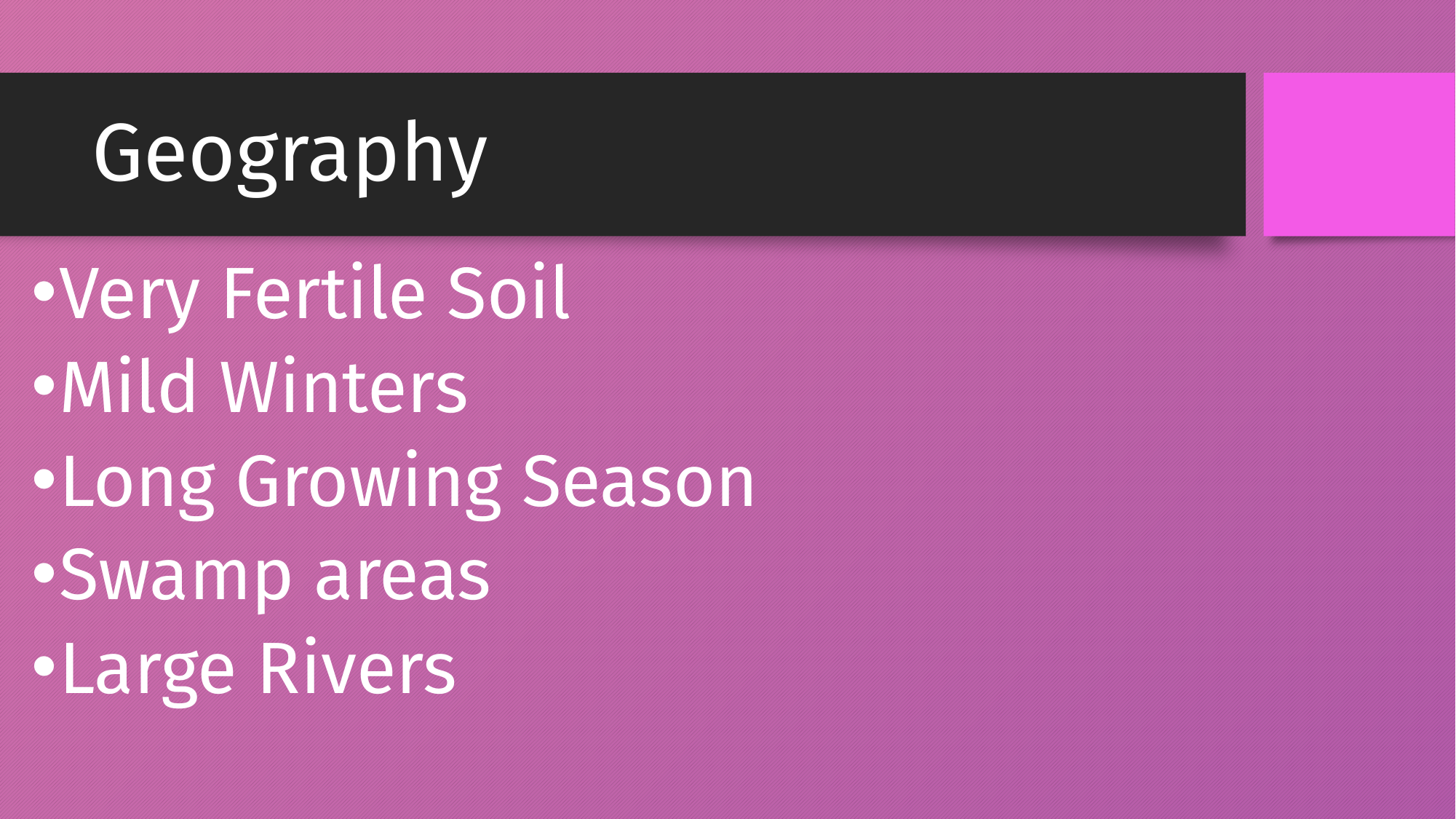

# Geography
Very Fertile Soil
Mild Winters
Long Growing Season
Swamp areas
Large Rivers